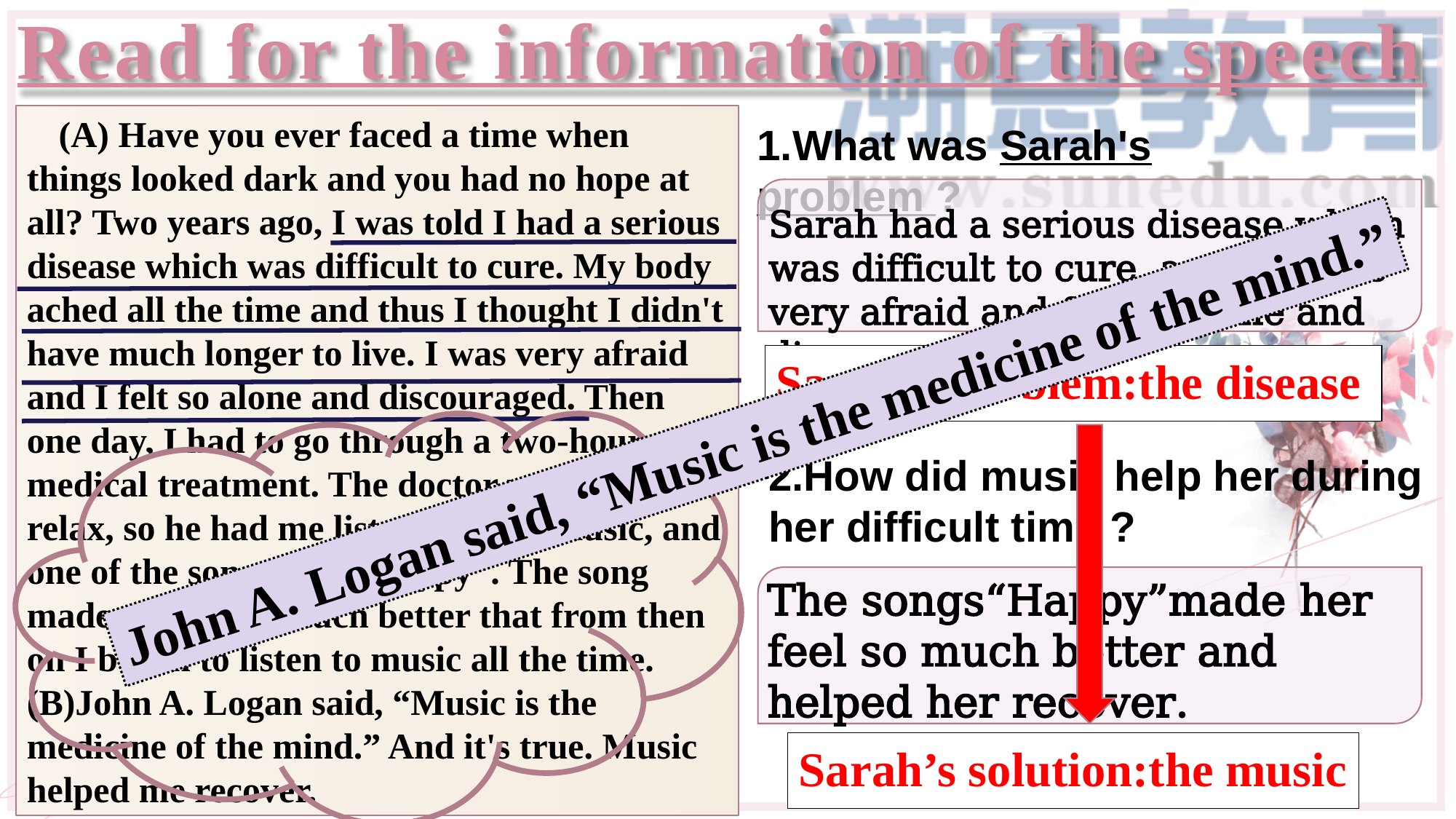

Read for the information of the speech
(A) Have you ever faced a time when things looked dark and you had no hope at all? Two years ago, I was told I had a serious disease which was difficult to cure. My body ached all the time and thus I thought I didn't have much longer to live. I was very afraid and I felt so alone and discouraged. Then one day, I had to go through a two-hour medical treatment. The doctor wanted me to relax, so he had me listen to some music, and one of the songs was “Happy”. The song made me feel so much better that from then on I began to listen to music all the time. (B)John A. Logan said, “Music is the medicine of the mind.” And it's true. Music helped me recover.
1.What was Sarah's problem ?

Sarah had a serious disease which was difficult to cure, and she was very afraid and felt so alone and discouraged.
Sarah’s Problem:the disease
John A. Logan said, “Music is the medicine of the mind.”

2.How did music help her during her difficult time ?
The songs“Happy”made her feel so much better and helped her recover.

Sarah’s solution:the music